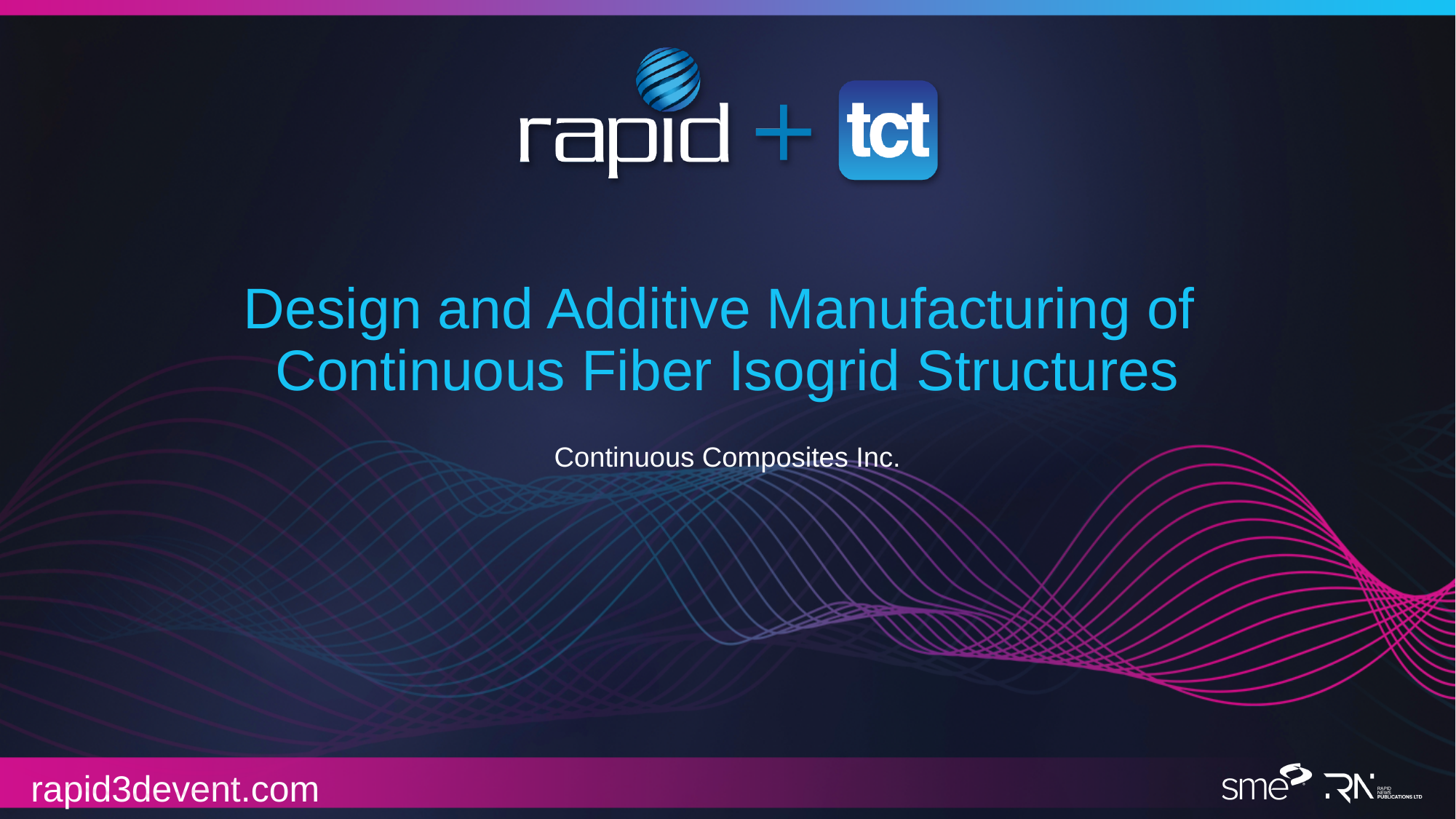

# Design and Additive Manufacturing of  Continuous Fiber Isogrid Structures
Continuous Composites Inc.